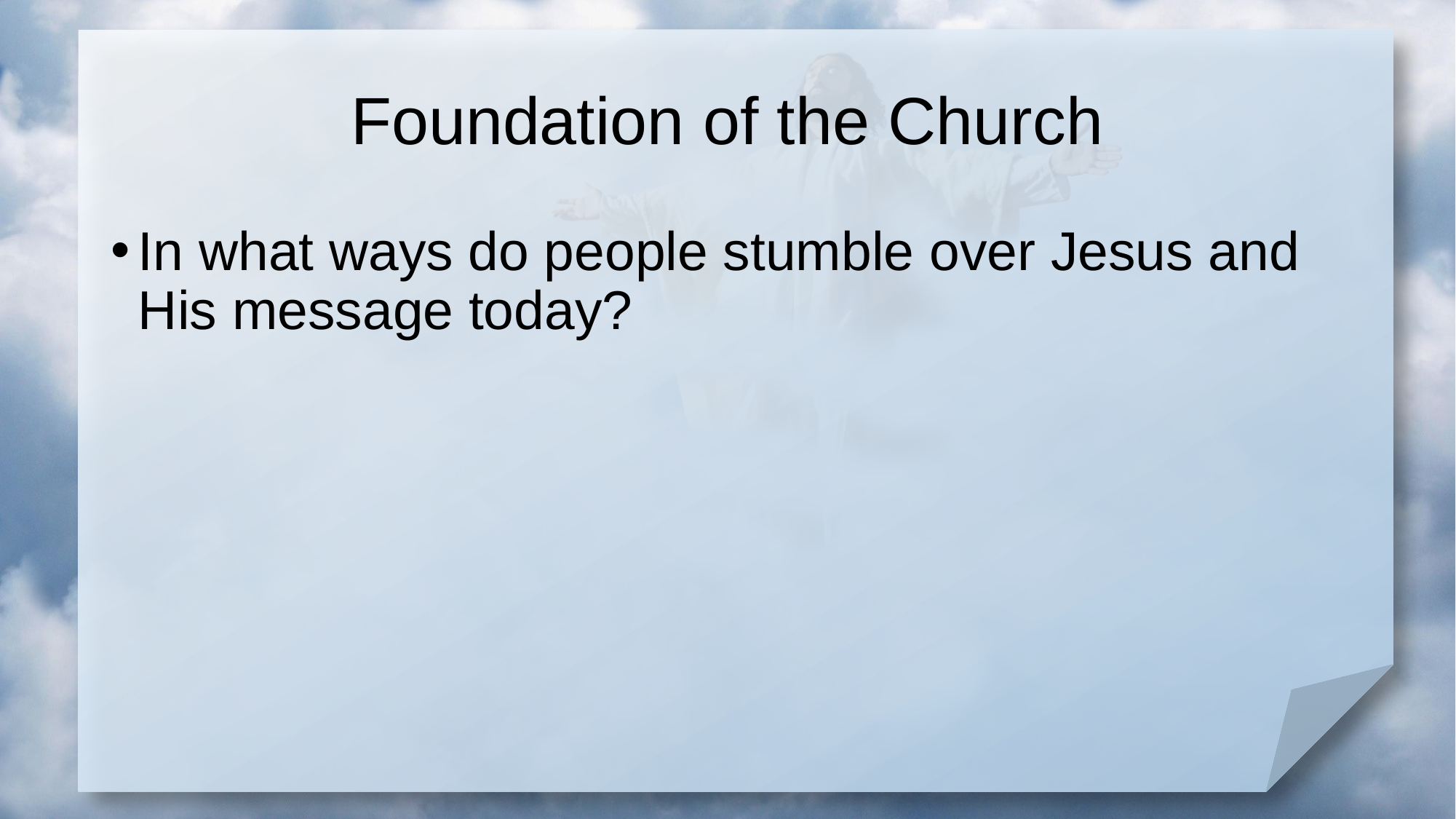

# Foundation of the Church
In what ways do people stumble over Jesus and His message today?